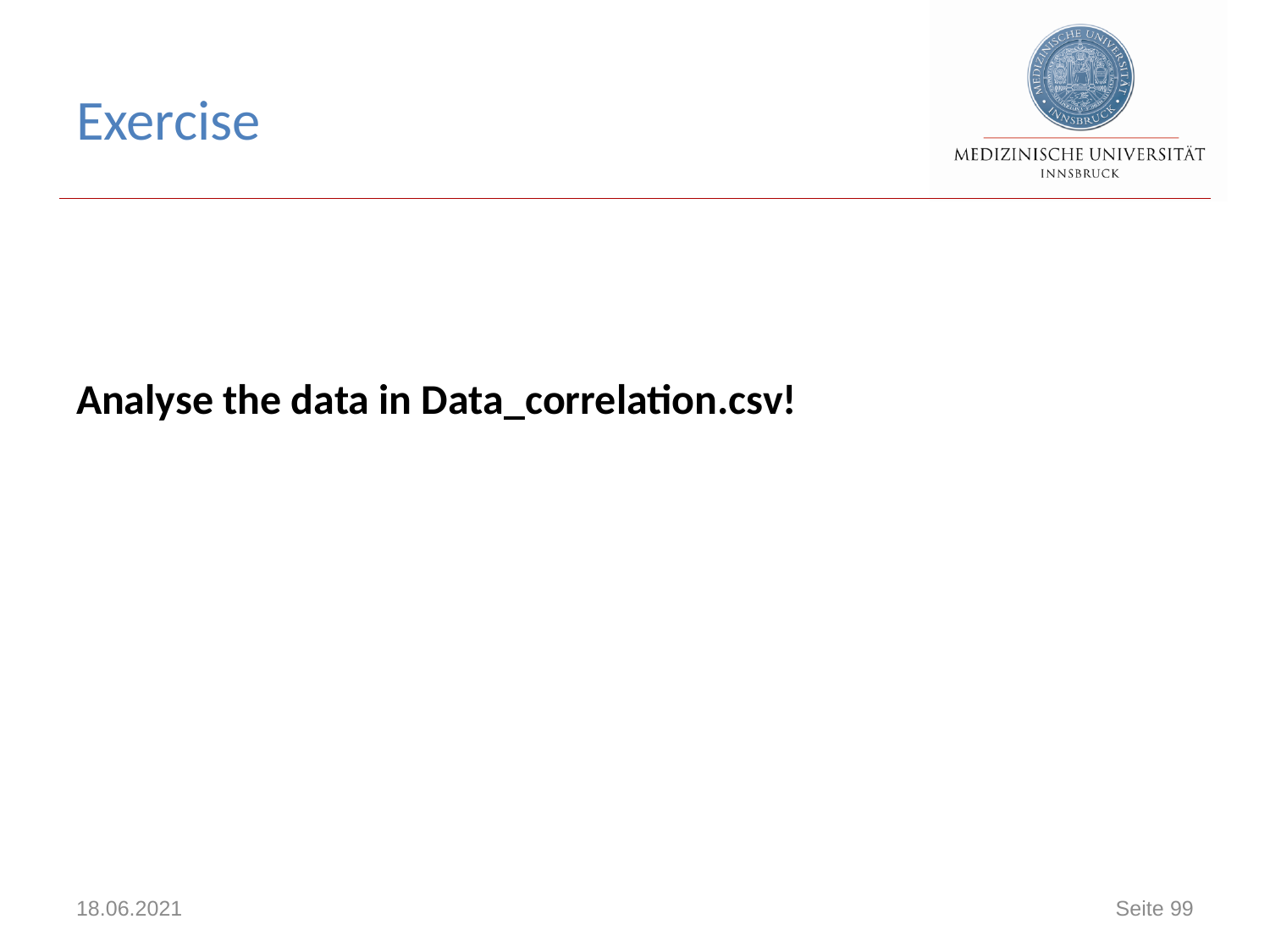

# Exercise
Analyse the data in Data_correlation.csv!
18.06.2021
Seite 99